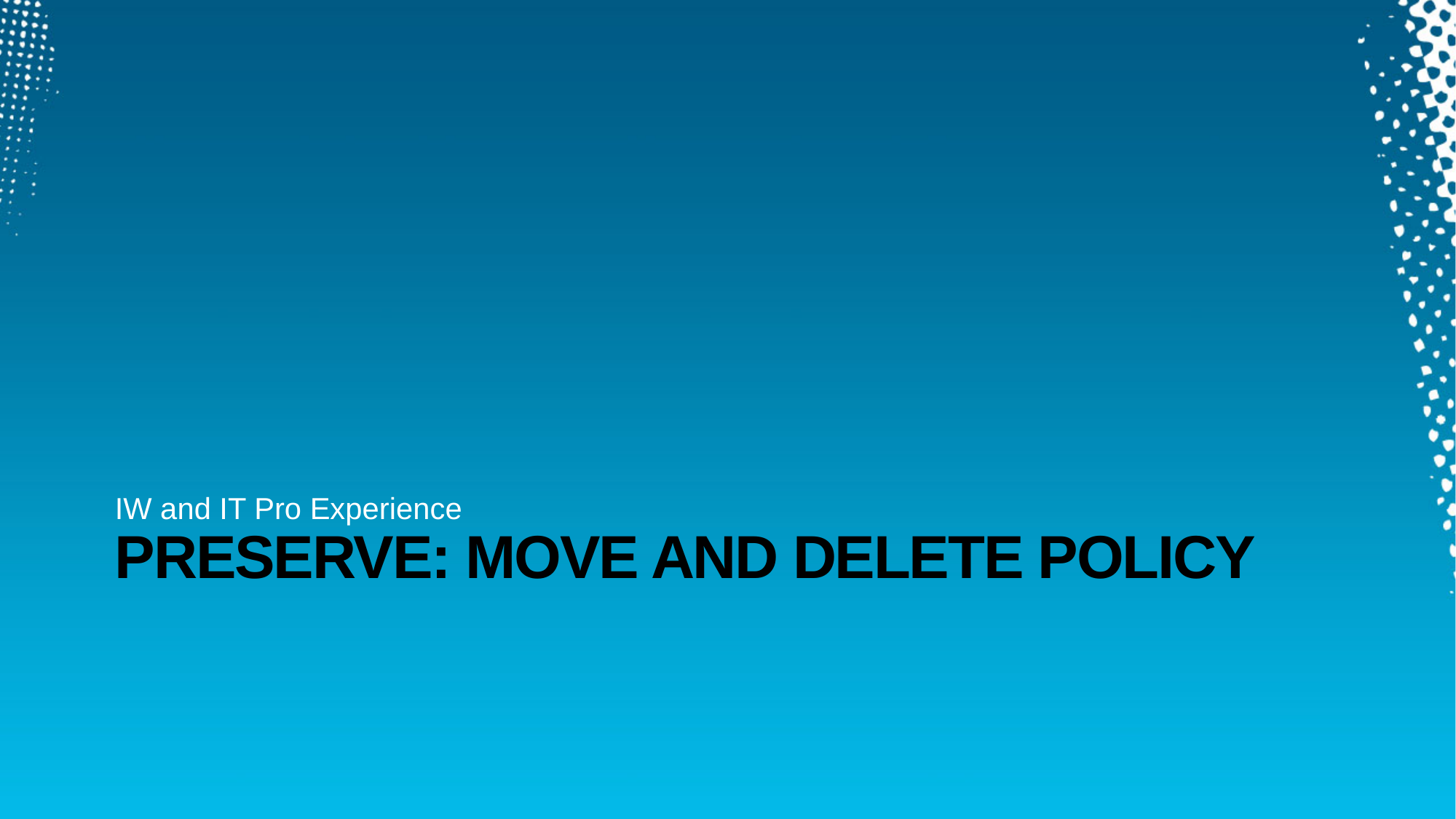

IW and IT Pro Experience
# Preserve: Move and DELETE Policy